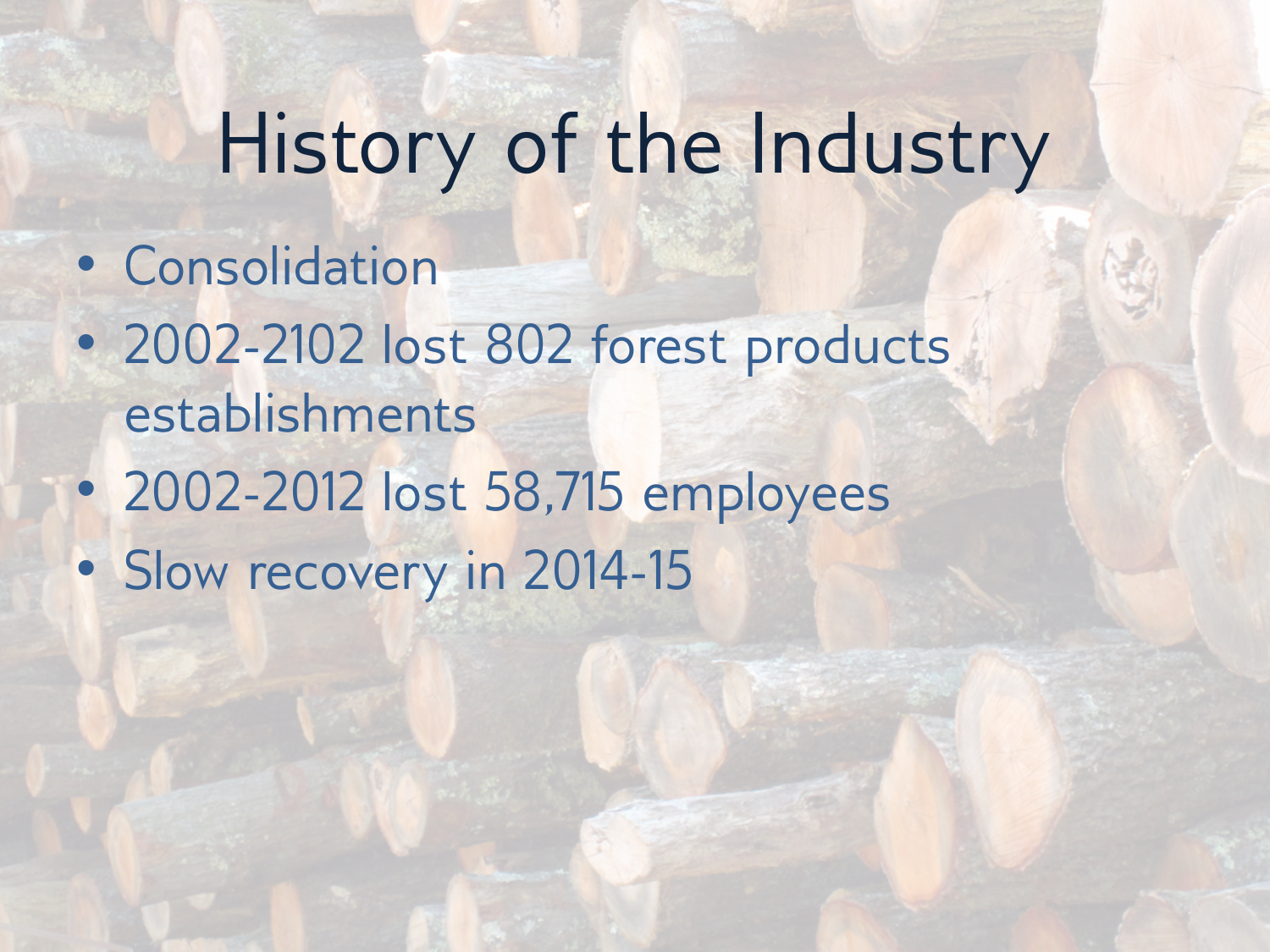

History of the Industry
Consolidation
2002-2102 lost 802 forest products establishments
2002-2012 lost 58,715 employees
Slow recovery in 2014-15